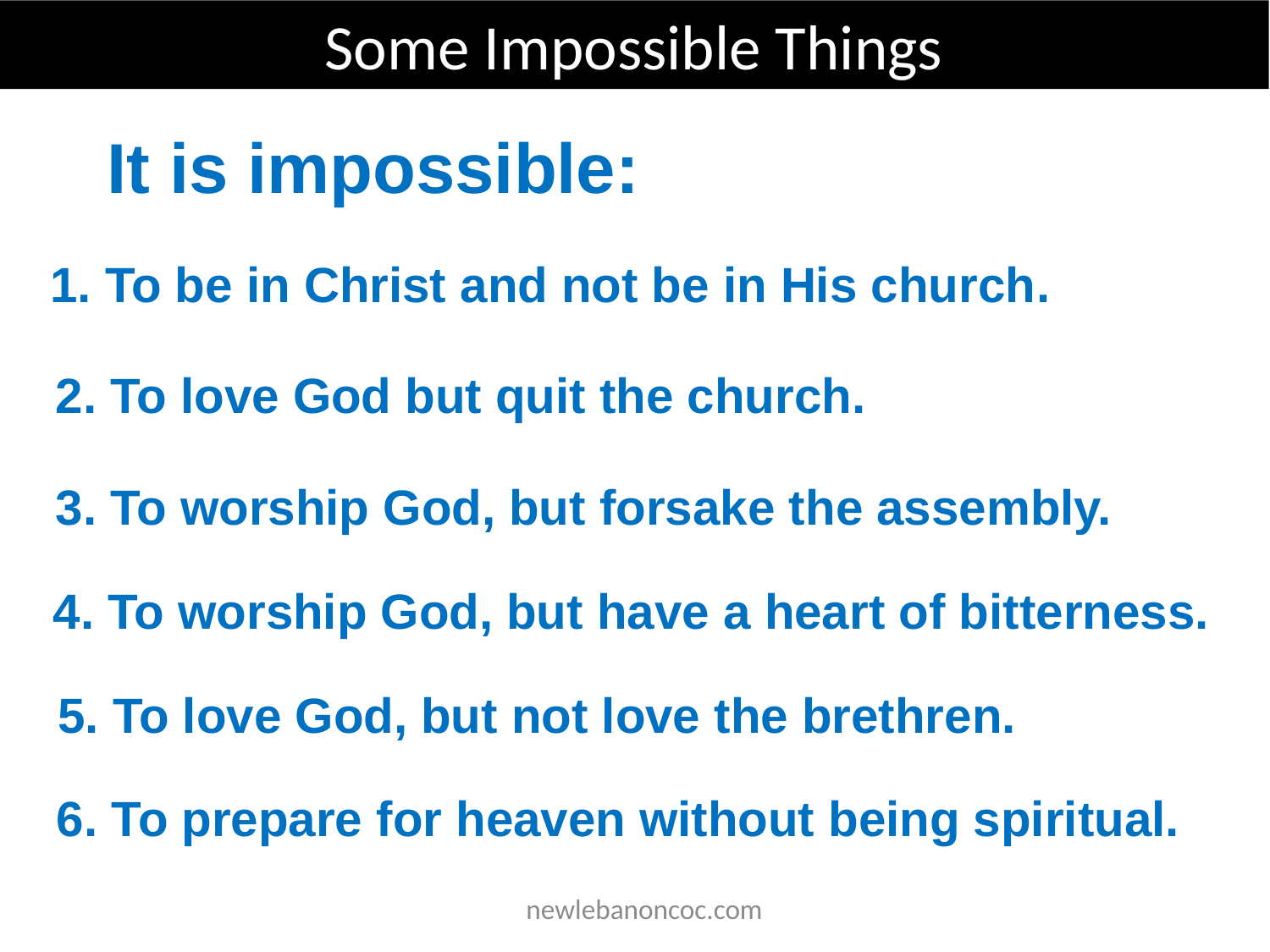

Some Impossible Things
It is impossible:
1. To be in Christ and not be in His church.
2. To love God but quit the church.
3. To worship God, but forsake the assembly.
4. To worship God, but have a heart of bitterness.
5. To love God, but not love the brethren.
6. To prepare for heaven without being spiritual.
   newlebanoncoc.com